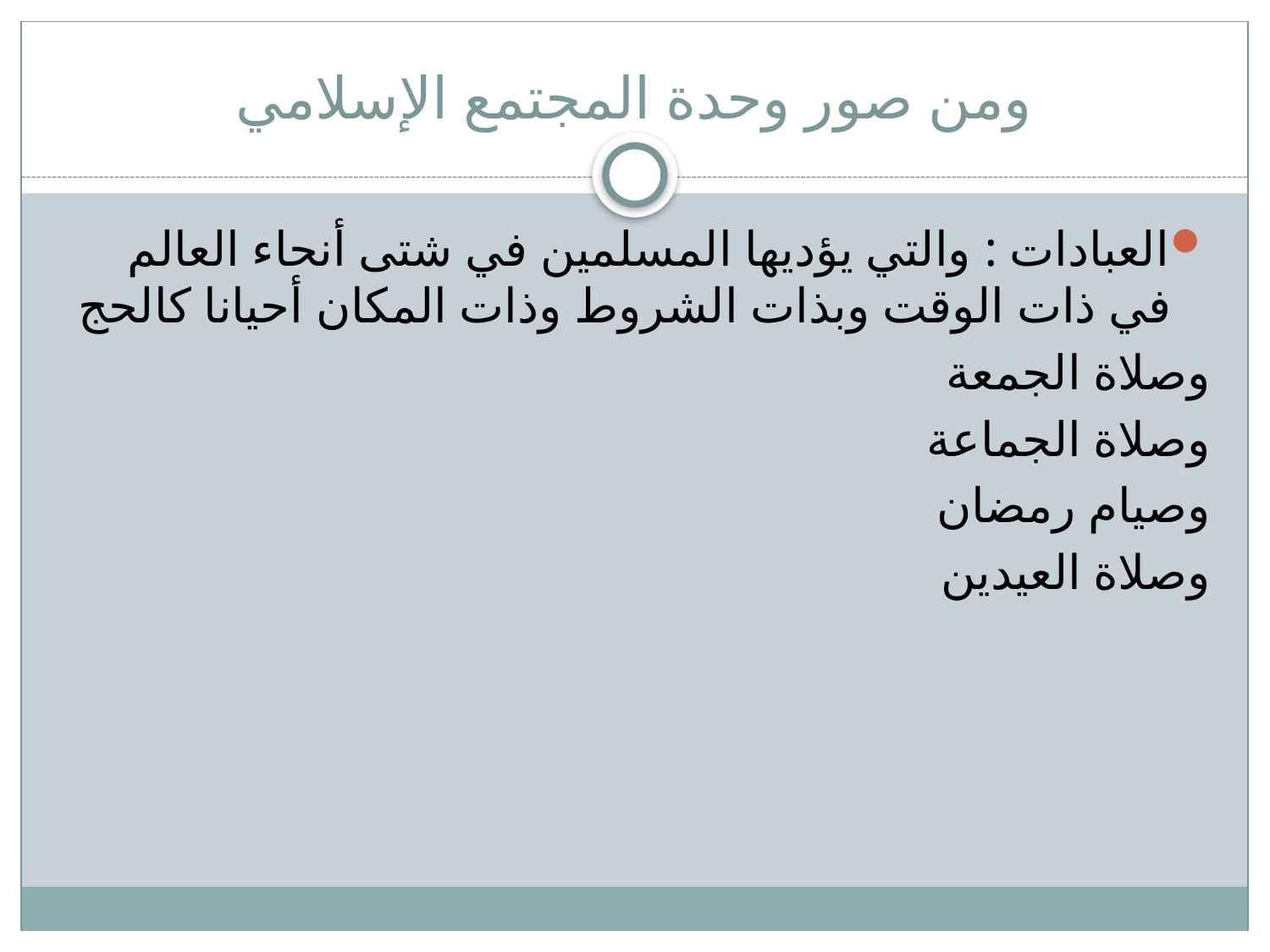

# ومن صور وحدة المجتمع الإسلامي
العبادات : والتي يؤديها المسلمين في شتى أنحاء العالم في ذات الوقت وبذات الشروط وذات المكان أحيانا كالحج
وصلاة الجمعة
وصلاة الجماعة
وصيام رمضان
وصلاة العيدين